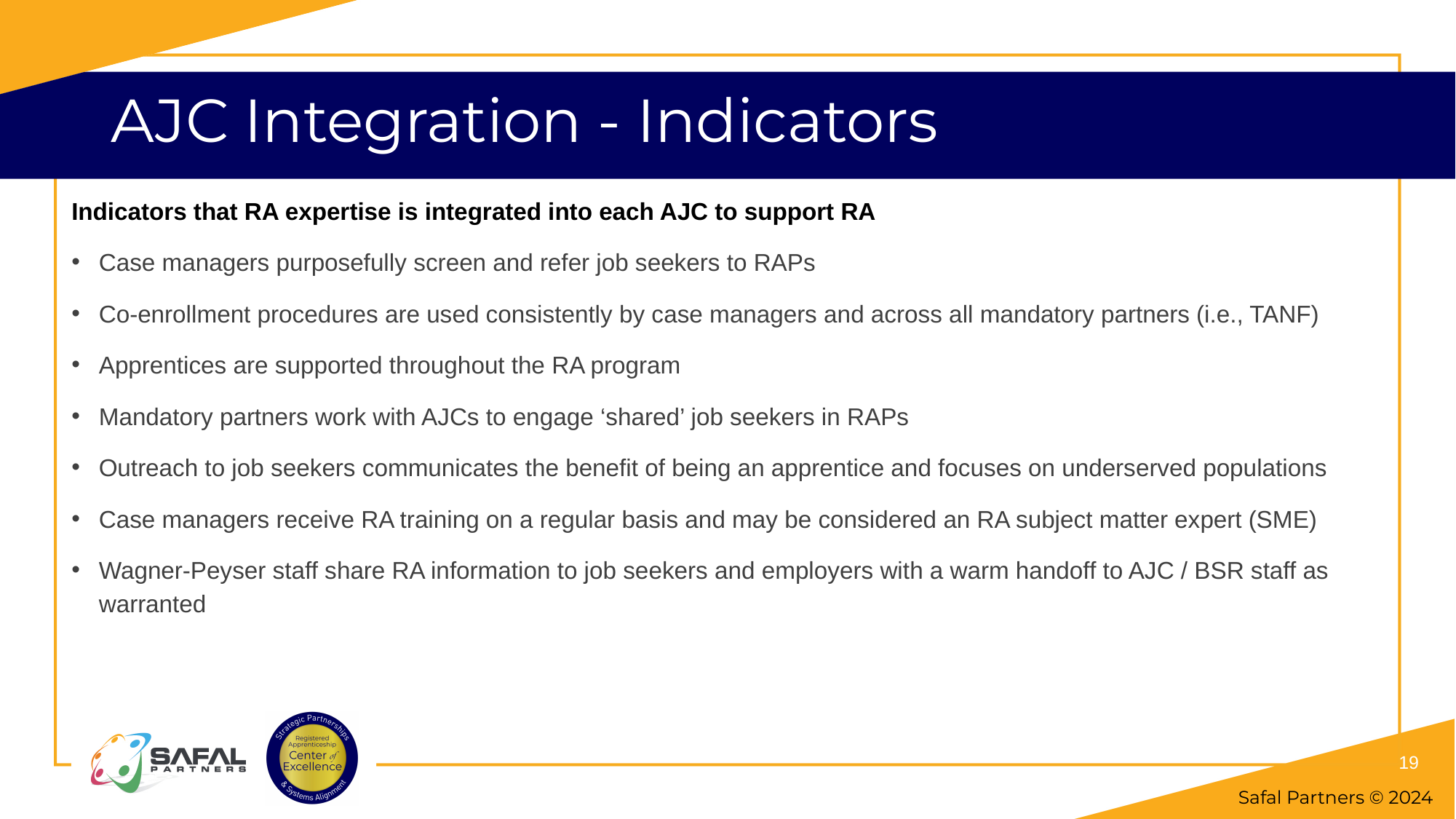

# AJC Integration - Indicators
Indicators that RA expertise is integrated into each AJC to support RA
Case managers purposefully screen and refer job seekers to RAPs
Co-enrollment procedures are used consistently by case managers and across all mandatory partners (i.e., TANF)
Apprentices are supported throughout the RA program
Mandatory partners work with AJCs to engage ‘shared’ job seekers in RAPs
Outreach to job seekers communicates the benefit of being an apprentice and focuses on underserved populations
Case managers receive RA training on a regular basis and may be considered an RA subject matter expert (SME)
Wagner-Peyser staff share RA information to job seekers and employers with a warm handoff to AJC / BSR staff as warranted
19
Safal Partners © 2024